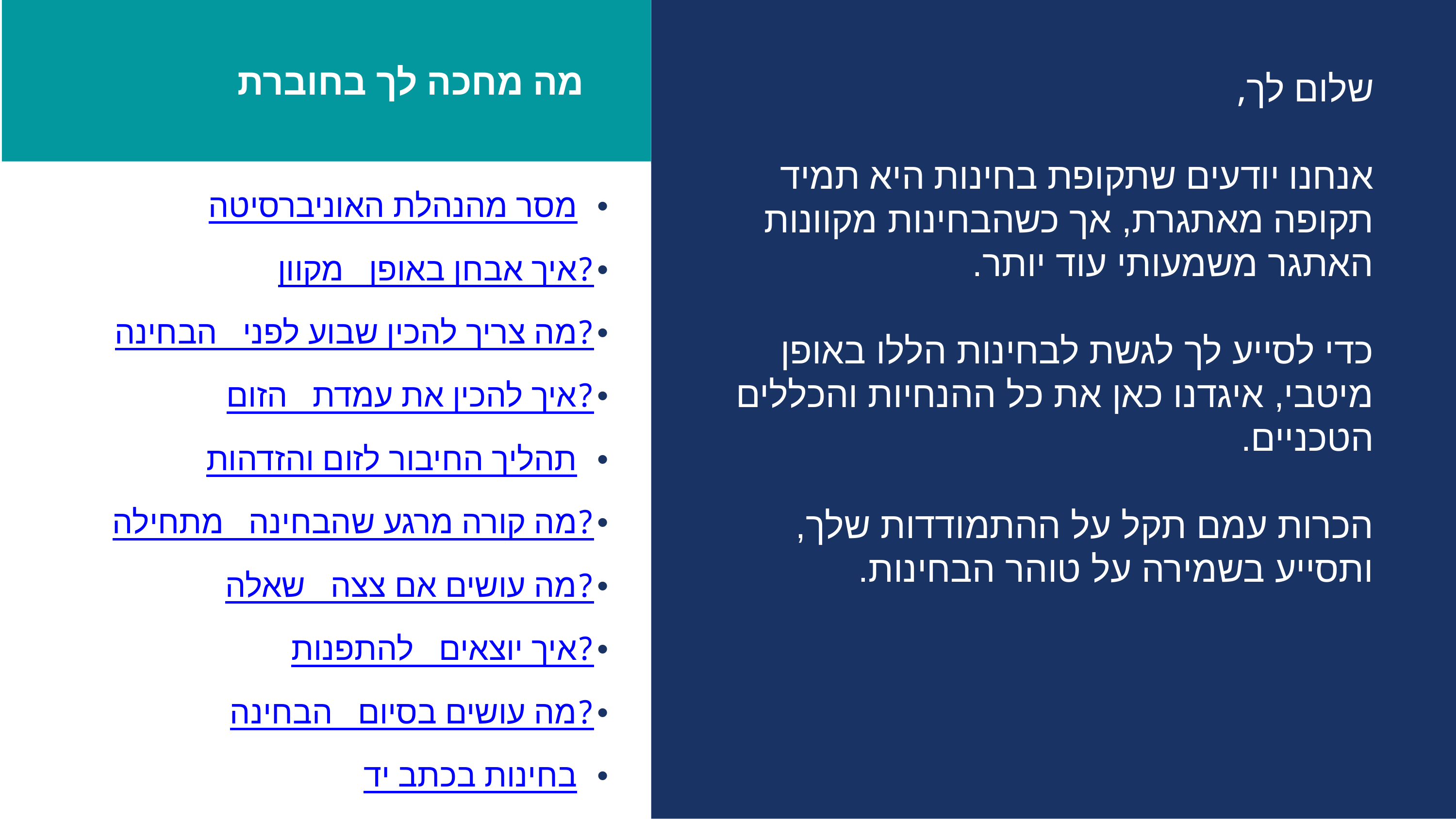

מה מחכה לך בחוברת
שלום לך,

אנחנו יודעים שתקופת בחינות היא תמיד תקופה מאתגרת, אך כשהבחינות מקוונות האתגר משמעותי עוד יותר.

כדי לסייע לך לגשת לבחינות הללו באופן מיטבי, איגדנו כאן את כל ההנחיות והכללים הטכניים.

הכרות עמם תקל על ההתמודדות שלך, ותסייע בשמירה על טוהר הבחינות.

מסר מהנהלת האוניברסיטה
איך אבחן באופן מקוון?
מה צריך להכין שבוע לפני הבחינה?
איך להכין את עמדת הזום?
תהליך החיבור לזום והזדהות
מה קורה מרגע שהבחינה מתחילה?
מה עושים אם צצה שאלה?
איך יוצאים להתפנות?
מה עושים בסיום הבחינה?
בחינות בכתב יד
המלצות חמות